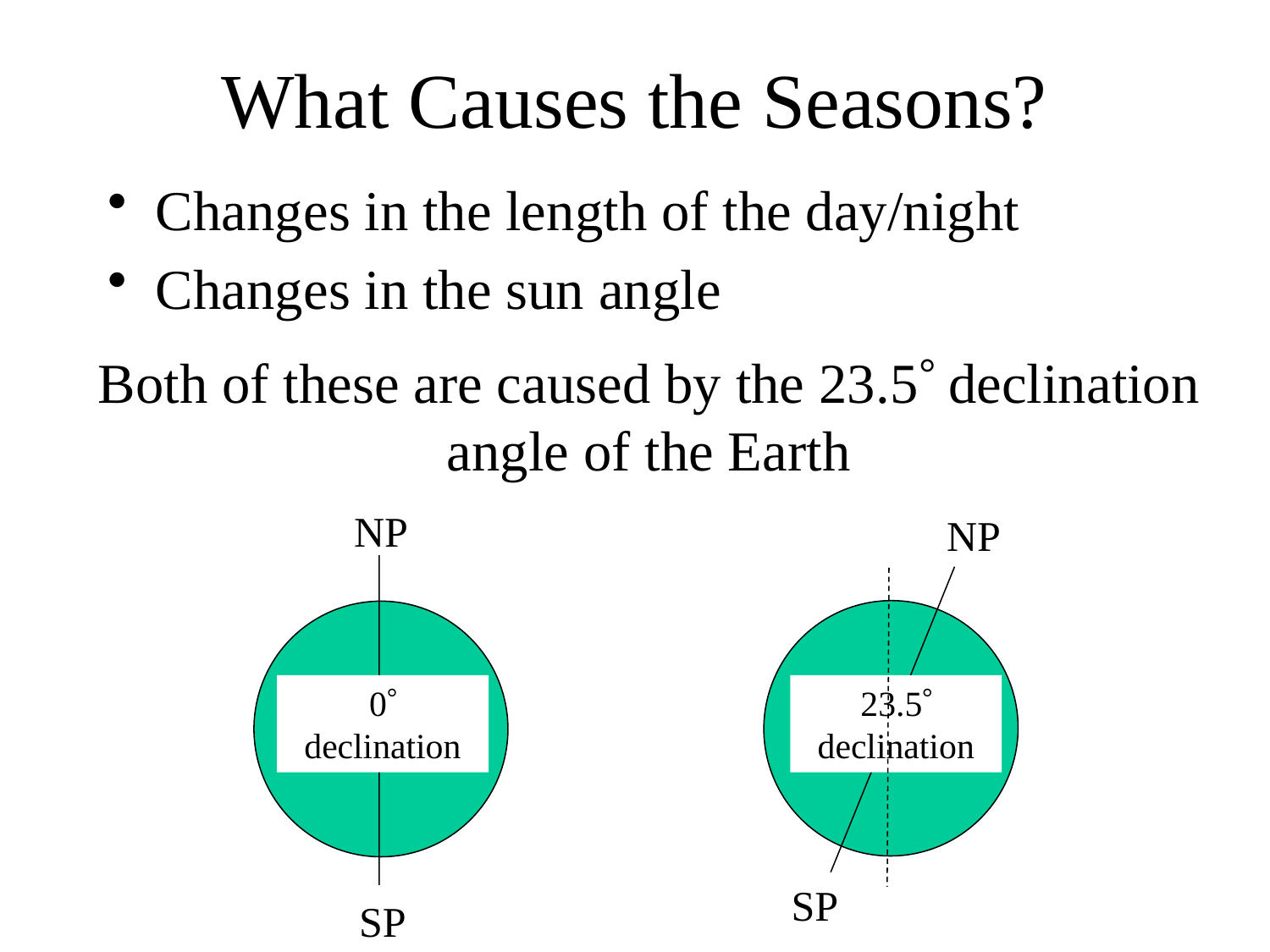

# What Causes the Seasons?
Changes in the length of the day/night
Changes in the sun angle
Both of these are caused by the 23.5° declination angle of the Earth
NP

0° declination
SP
NP

23.5° declination
SP